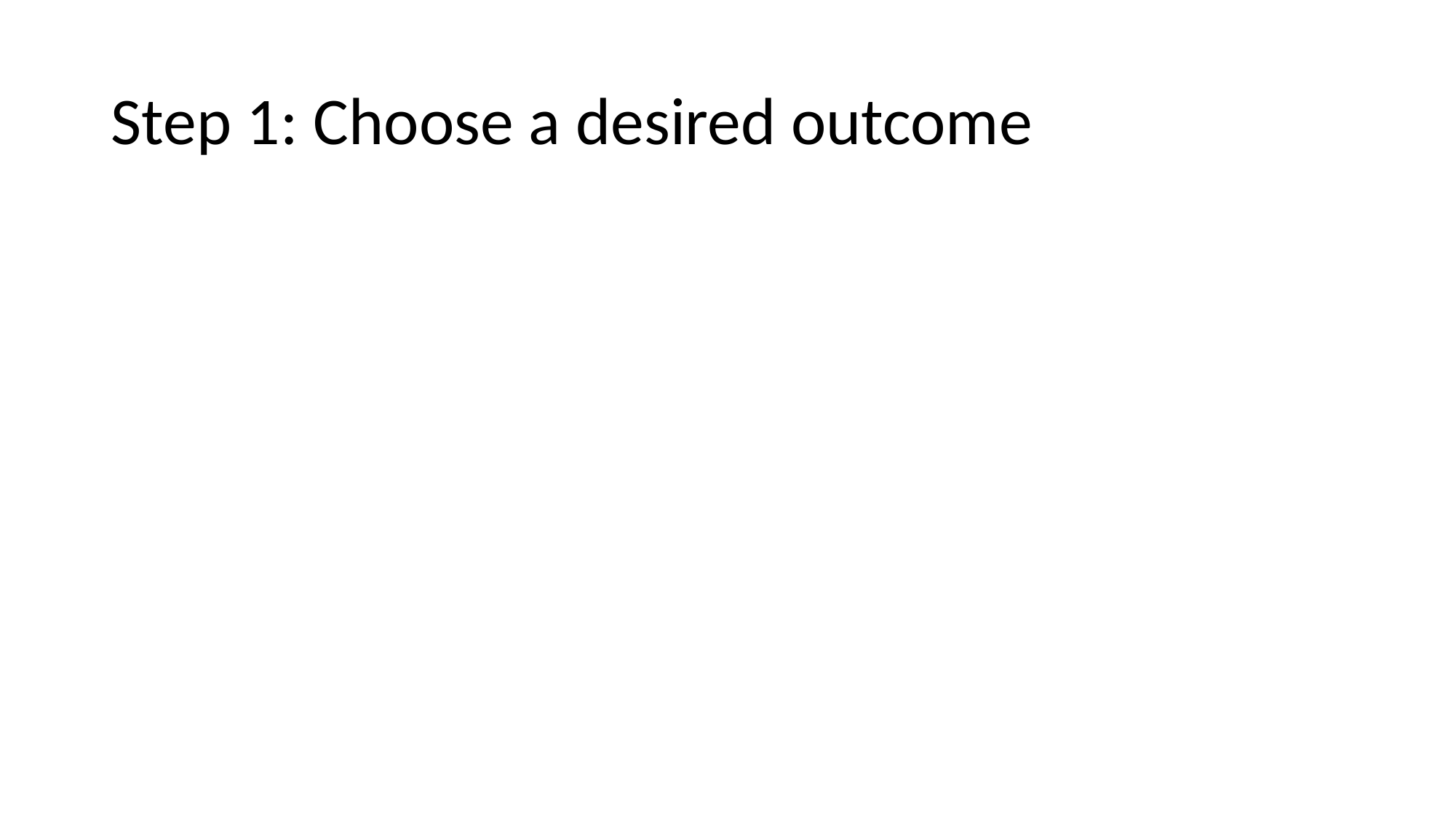

# Step 1: Choose a desired outcome